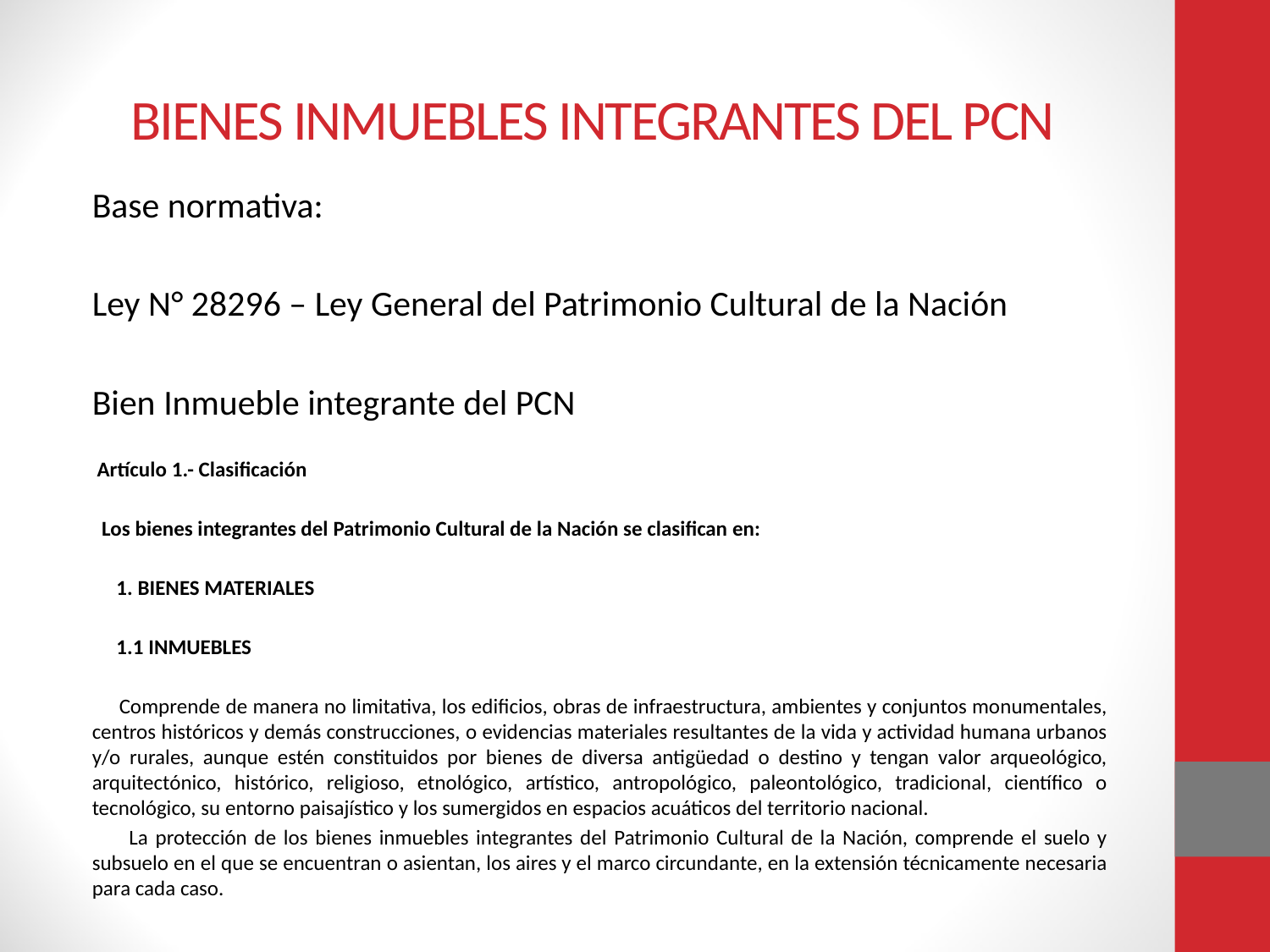

# BIENES INMUEBLES INTEGRANTES DEL PCN
Base normativa:

Ley N° 28296 – Ley General del Patrimonio Cultural de la Nación

Bien Inmueble integrante del PCN

 Artículo 1.- Clasificación

  Los bienes integrantes del Patrimonio Cultural de la Nación se clasifican en:

     1. BIENES MATERIALES

     1.1 INMUEBLES

     Comprende de manera no limitativa, los edificios, obras de infraestructura, ambientes y conjuntos monumentales, centros históricos y demás construcciones, o evidencias materiales resultantes de la vida y actividad humana urbanos y/o rurales, aunque estén constituidos por bienes de diversa antigüedad o destino y tengan valor arqueológico, arquitectónico, histórico, religioso, etnológico, artístico, antropológico, paleontológico, tradicional, científico o tecnológico, su entorno paisajístico y los sumergidos en espacios acuáticos del territorio nacional.
     La protección de los bienes inmuebles integrantes del Patrimonio Cultural de la Nación, comprende el suelo y subsuelo en el que se encuentran o asientan, los aires y el marco circundante, en la extensión técnicamente necesaria para cada caso.